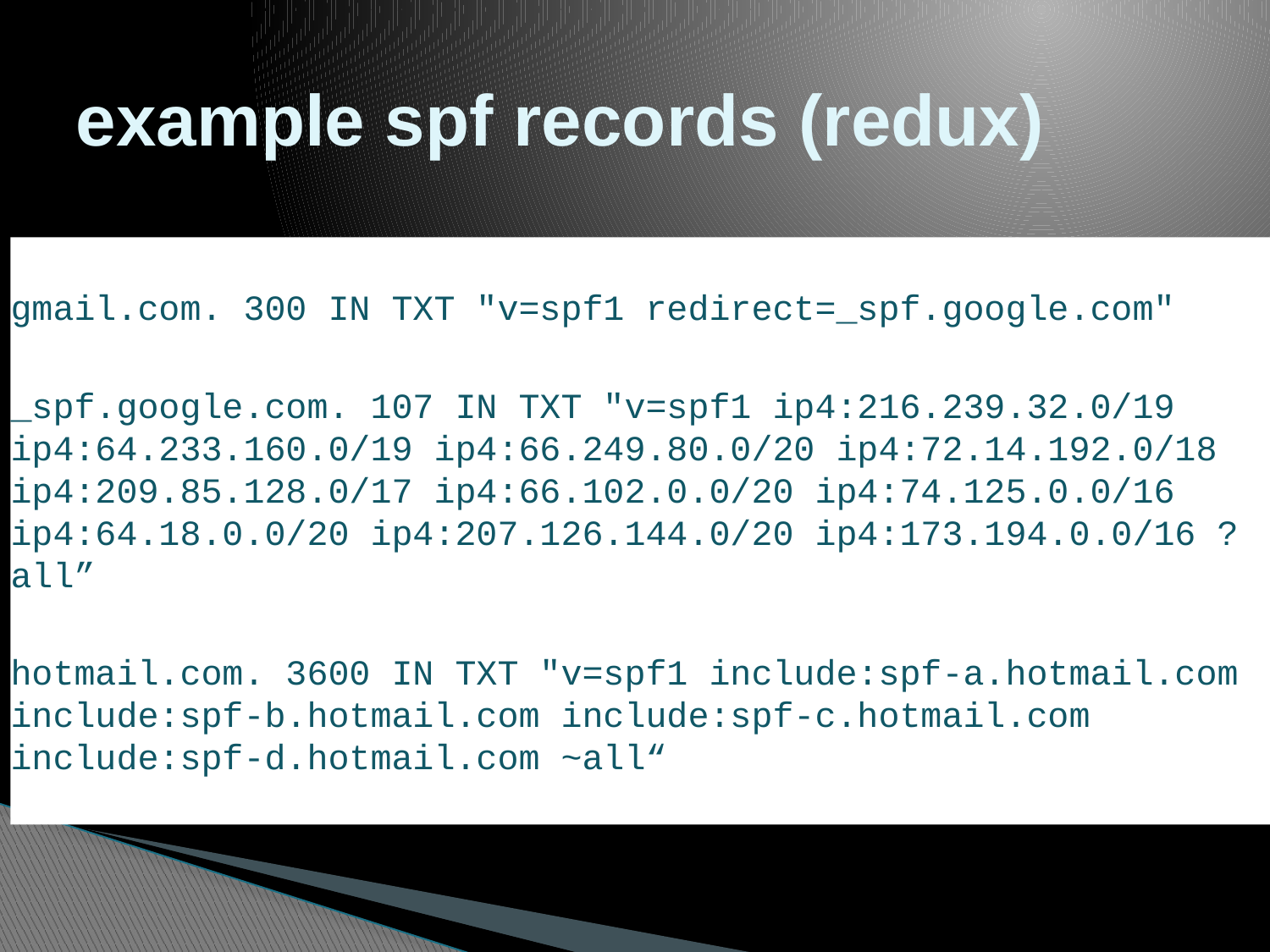

# example spf records (redux)

gmail.com. 300 IN TXT "v=spf1 redirect=_spf.google.com"

_spf.google.com. 107 IN TXT "v=spf1 ip4:216.239.32.0/19 ip4:64.233.160.0/19 ip4:66.249.80.0/20 ip4:72.14.192.0/18 ip4:209.85.128.0/17 ip4:66.102.0.0/20 ip4:74.125.0.0/16 ip4:64.18.0.0/20 ip4:207.126.144.0/20 ip4:173.194.0.0/16 ?all”

hotmail.com. 3600 IN TXT "v=spf1 include:spf-a.hotmail.com include:spf-b.hotmail.com include:spf-c.hotmail.com include:spf-d.hotmail.com ~all“